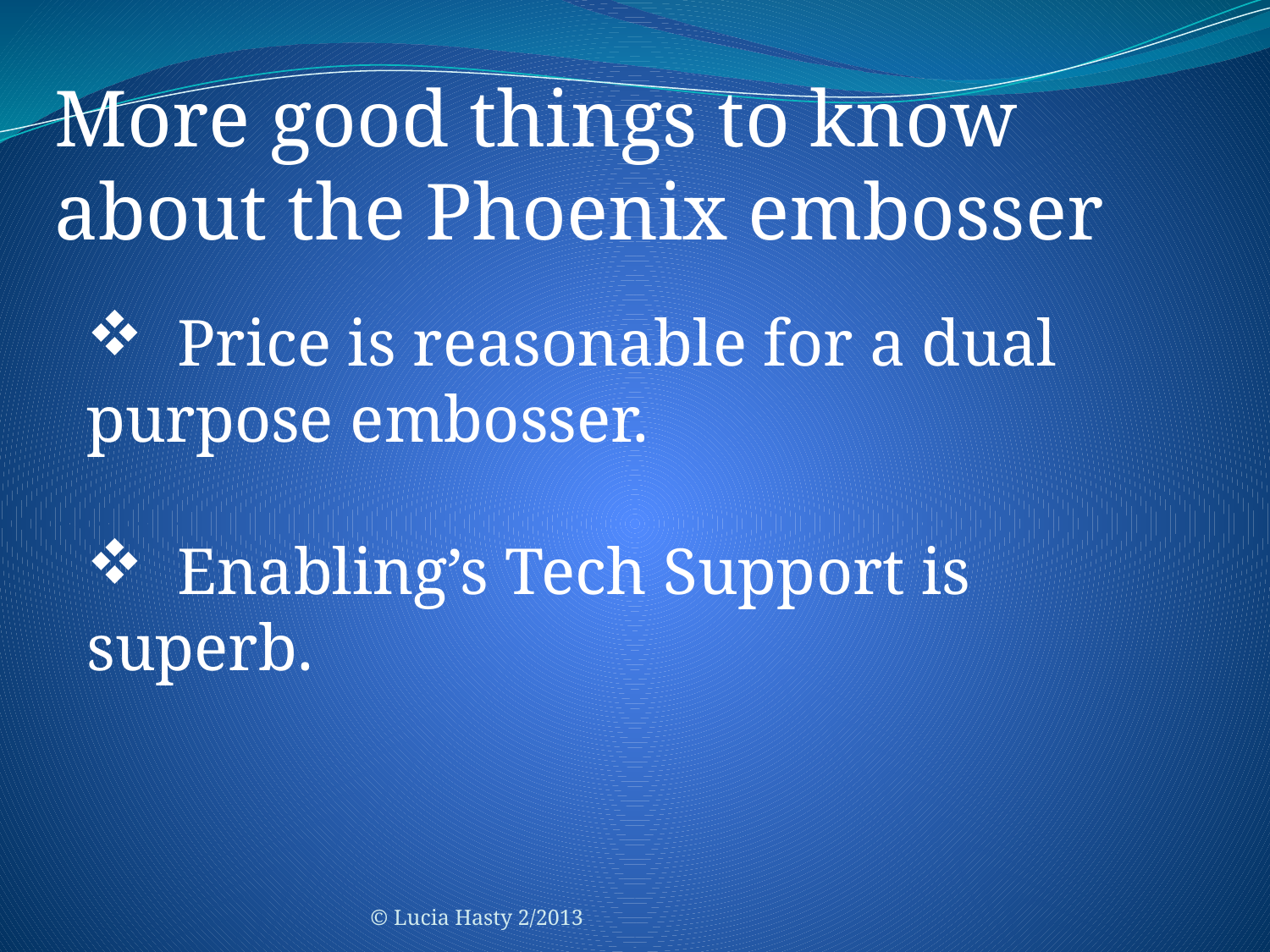

More good things to know about the Phoenix embosser
  Price is reasonable for a dual purpose embosser.
  Enabling’s Tech Support is superb.
© Lucia Hasty 2/2013